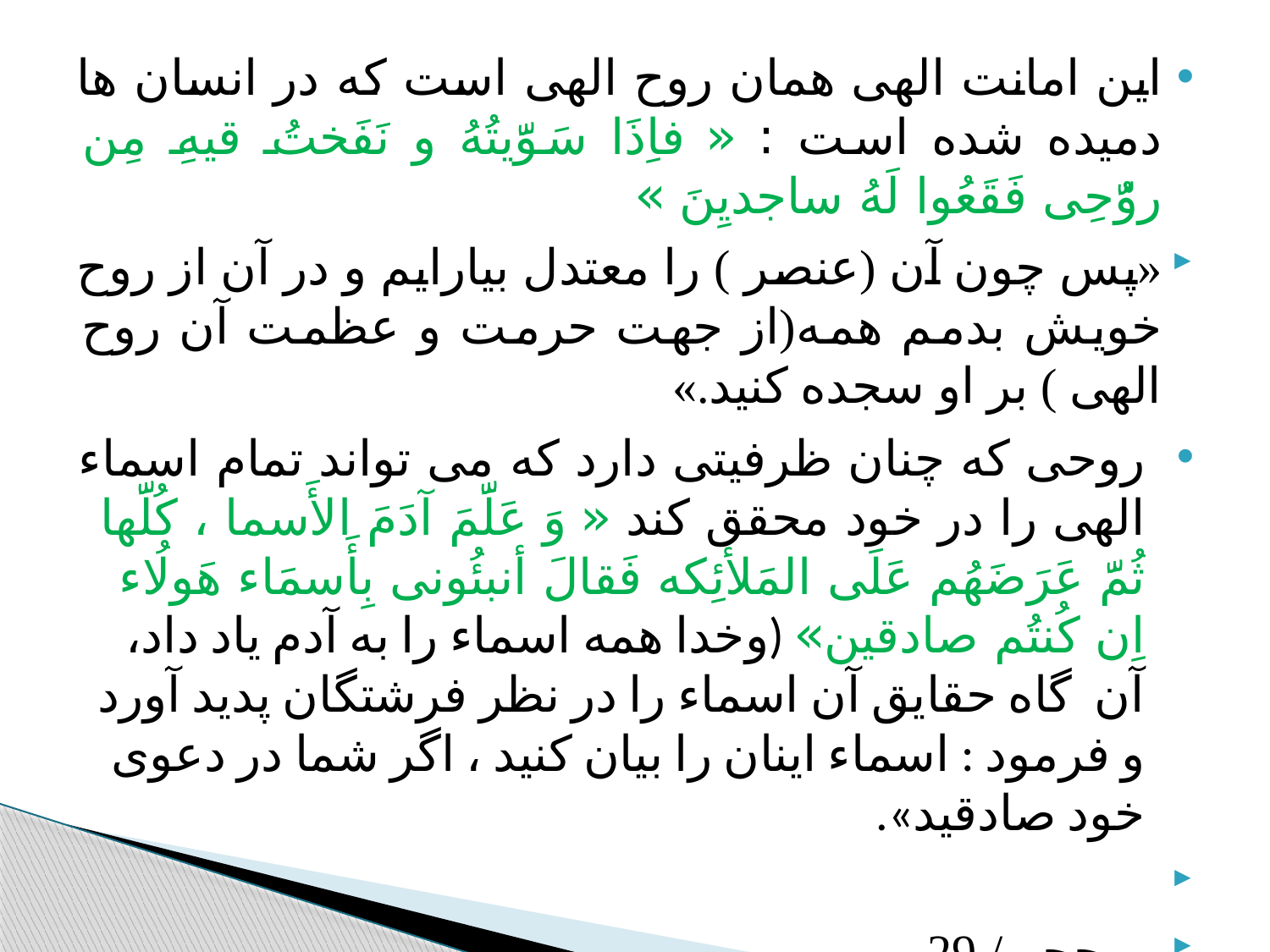

#
این امانت الهی همان روح الهی است که در انسان ها دمیده شده است : « فاِذَا سَوَّیتُهُ و نَفَختُ قیهِ مِن روُّحِی فَقَعُوا لَهُ ساجدیِنَ »
«پس چون آن (عنصر ) را معتدل بیارایم و در آن از روح خویش بدمم همه(از جهت حرمت و عظمت آن روح الهی ) بر او سجده کنید.»
روحی که چنان ظرفیتی دارد که می تواند تمام اسماء الهی را در خود محقق کند « وَ عَلَّمَ آدَمَ الأَسما ، کُلَّها ثُمَّ عَرَضَهُم عَلَی المَلأئِکه فَقالَ أنبئُونی بِأَسمَاء هَولُاء اِن کُنتُم صادقین» (وخدا همه اسماء را به آدم یاد داد، آن  گاه حقایق آن اسماء را در نظر فرشتگان پدید آورد و فرمود : اسماء اینان را بیان کنید ، اگر شما در دعوی خود صادقید».

-  حجر / 29
-  بقره / 31